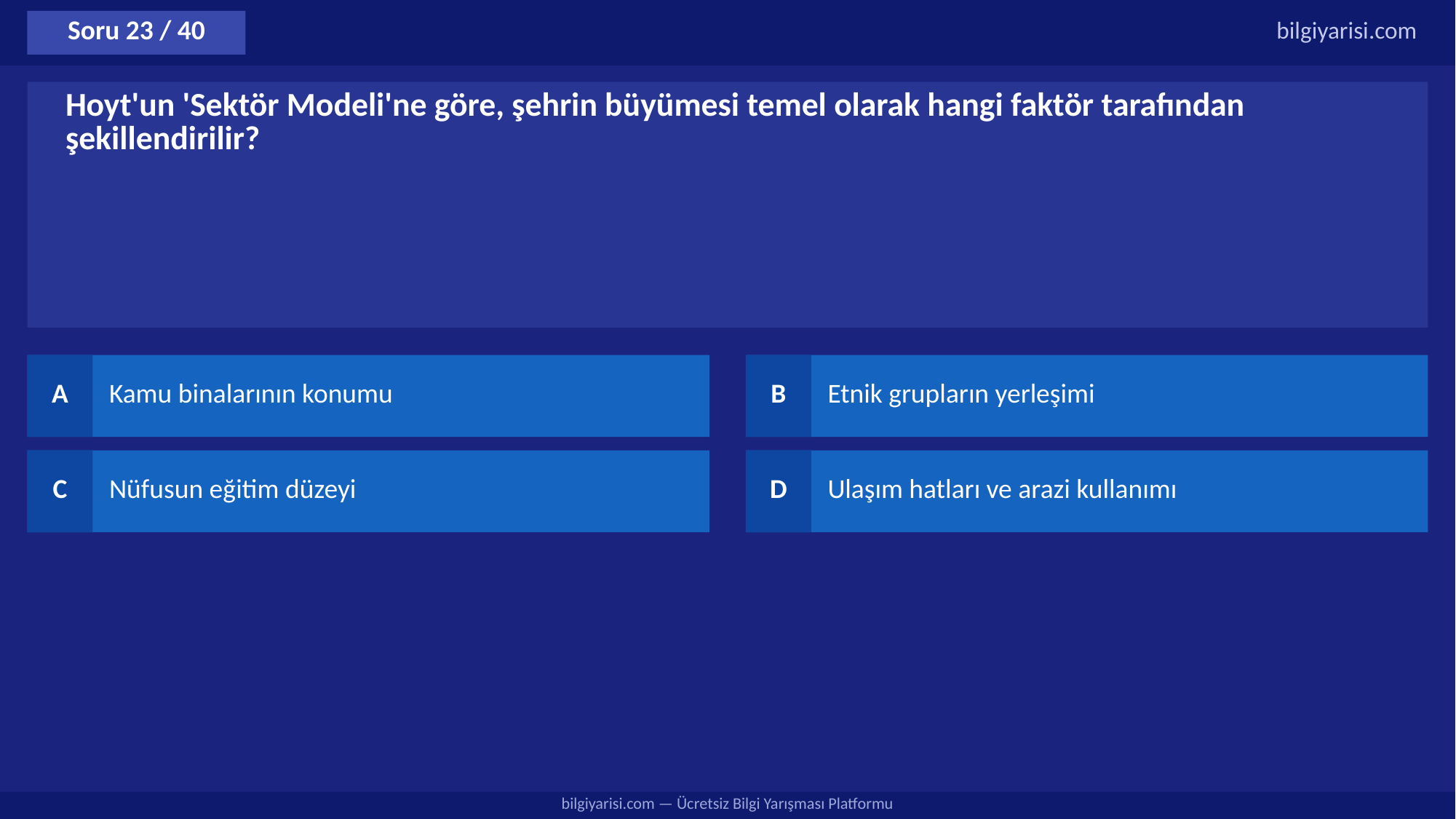

Soru 23 / 40
bilgiyarisi.com

Hoyt'un 'Sektör Modeli'ne göre, şehrin büyümesi temel olarak hangi faktör tarafından şekillendirilir?

A
Kamu binalarının konumu

B
Etnik grupların yerleşimi

C
Nüfusun eğitim düzeyi

D
Ulaşım hatları ve arazi kullanımı
bilgiyarisi.com — Ücretsiz Bilgi Yarışması Platformu